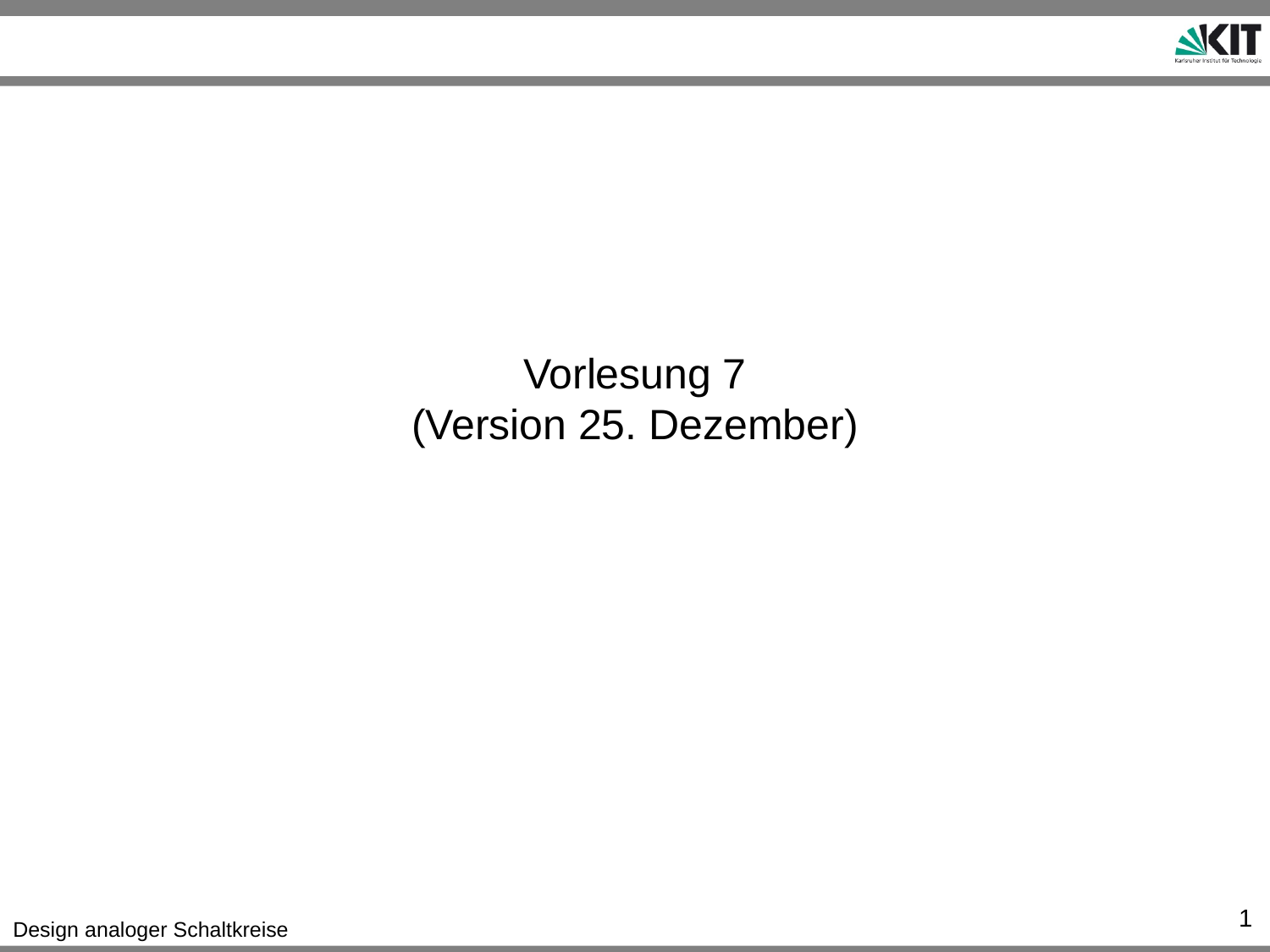

# Vorlesung 7 (Version 25. Dezember)

1